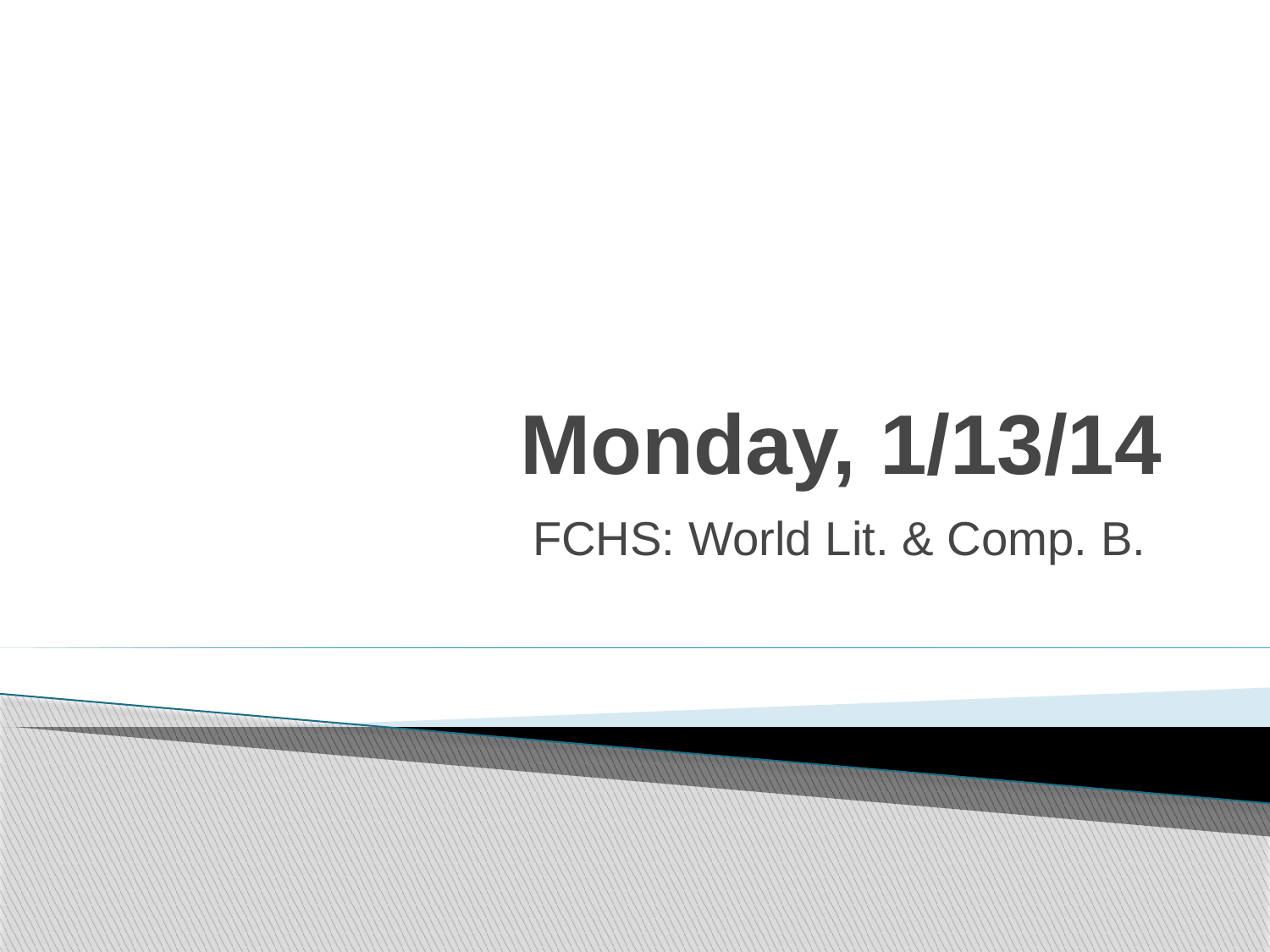

# Monday, 1/13/14
FCHS: World Lit. & Comp. B.